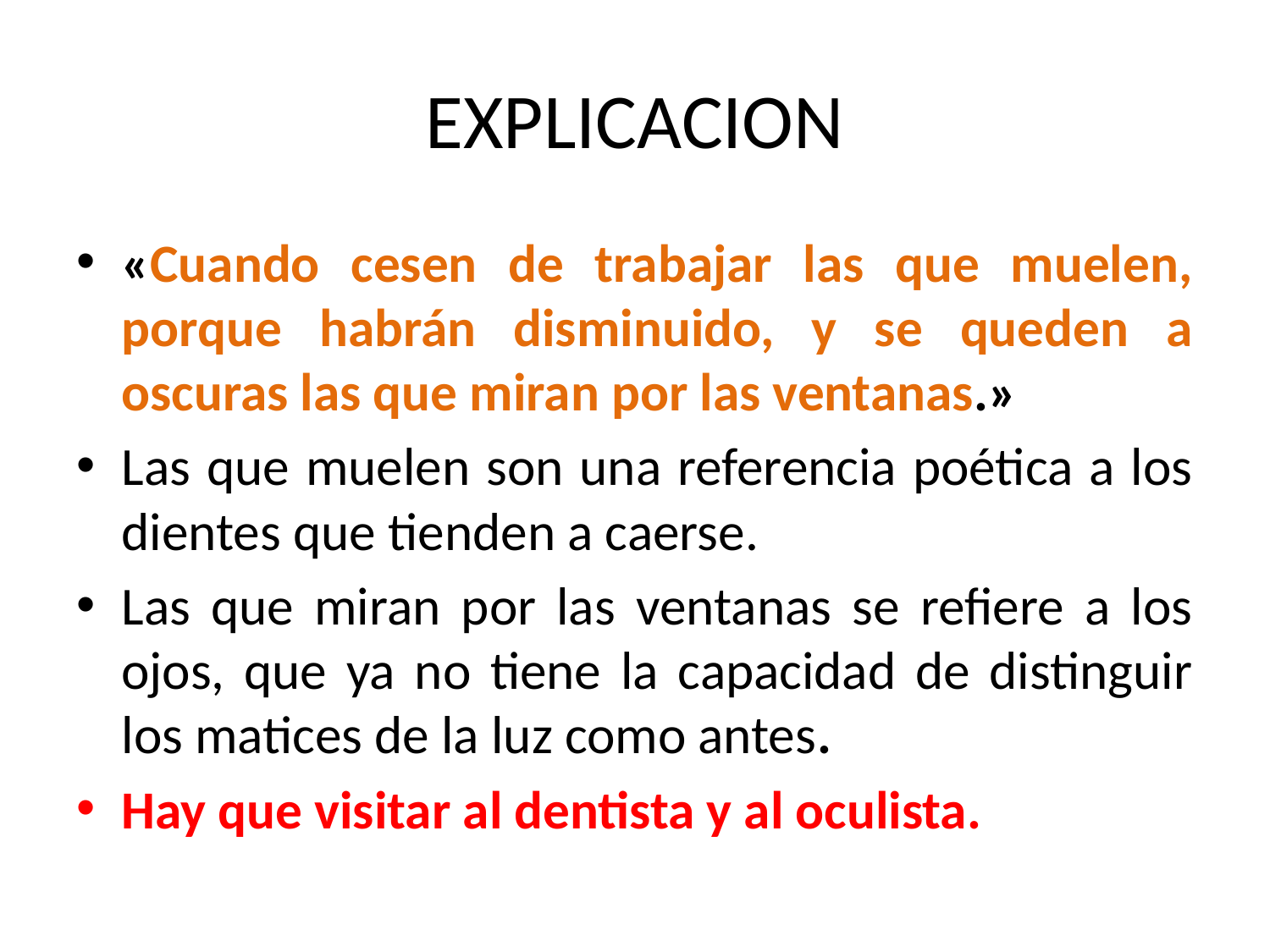

# EXPLICACION
«Cuando cesen de trabajar las que muelen, porque habrán disminuido, y se queden a oscuras las que miran por las ventanas.»
Las que muelen son una referencia poética a los dientes que tienden a caerse.
Las que miran por las ventanas se refiere a los ojos, que ya no tiene la capacidad de distinguir los matices de la luz como antes.
Hay que visitar al dentista y al oculista.